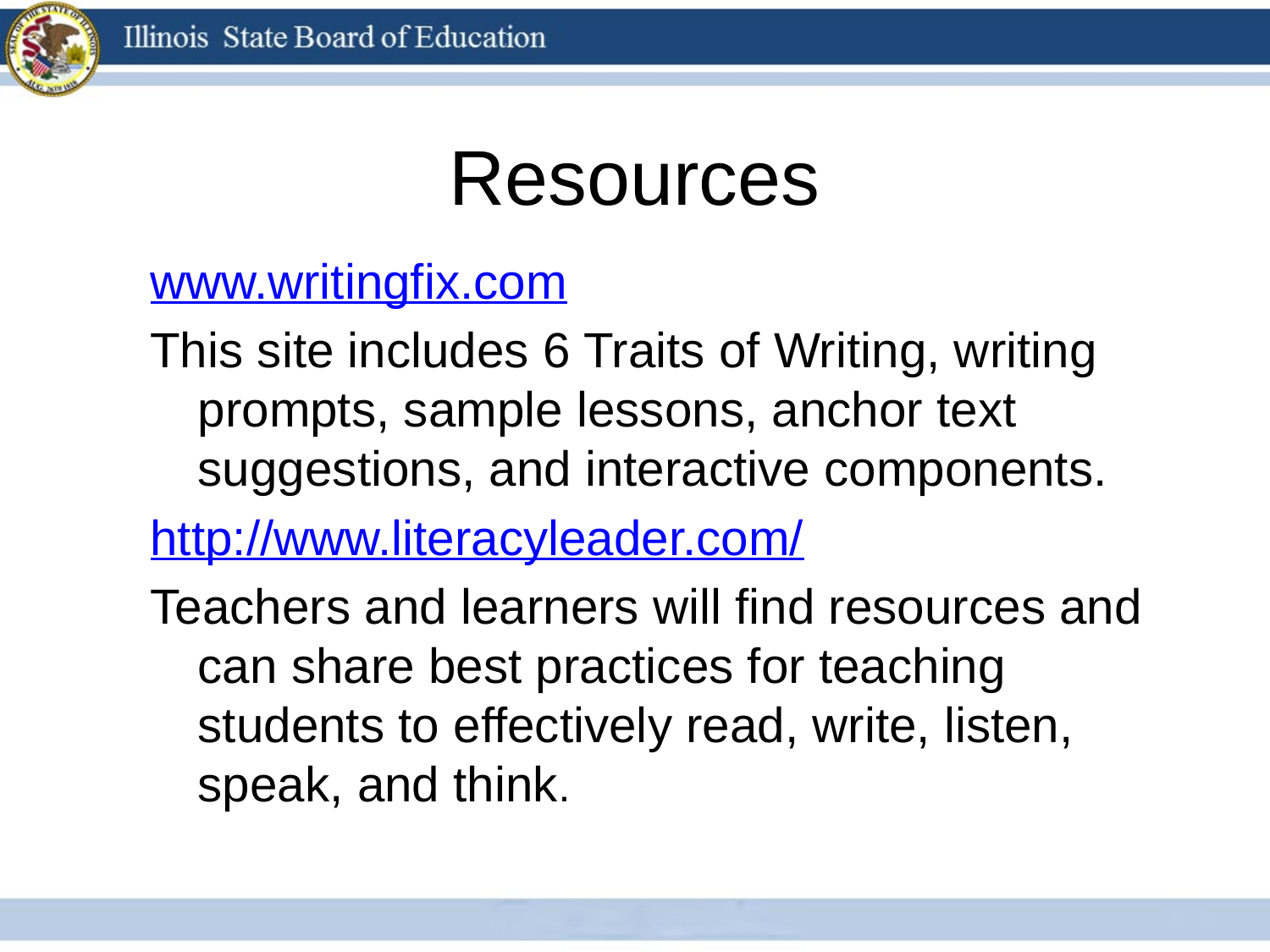

# Resources
www.writingfix.com
This site includes 6 Traits of Writing, writing prompts, sample lessons, anchor text suggestions, and interactive components.
http://www.literacyleader.com/
Teachers and learners will find resources and can share best practices for teaching students to effectively read, write, listen, speak, and think.